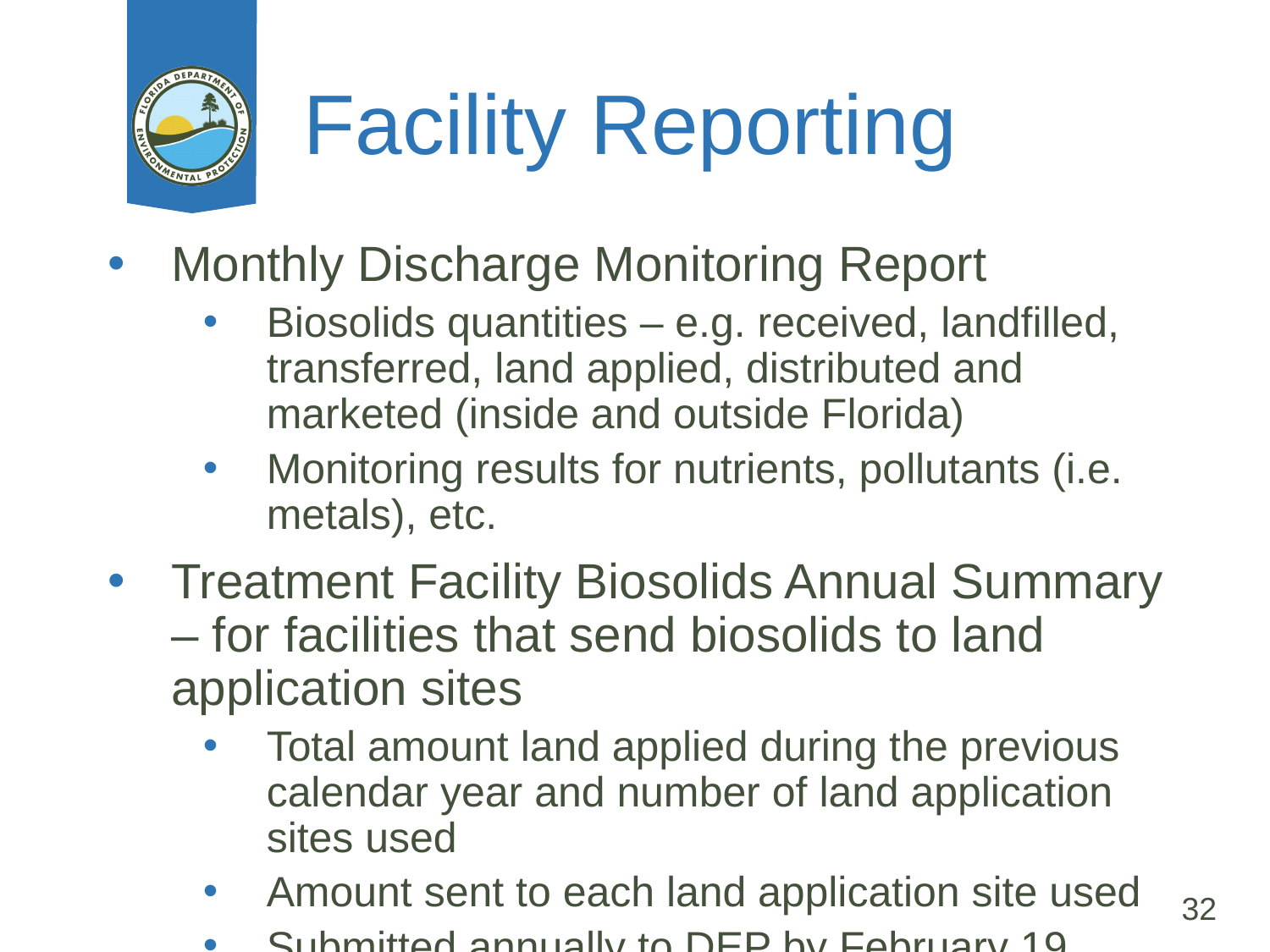

# Facility Reporting
Monthly Discharge Monitoring Report
Biosolids quantities – e.g. received, landfilled, transferred, land applied, distributed and marketed (inside and outside Florida)
Monitoring results for nutrients, pollutants (i.e. metals), etc.
Treatment Facility Biosolids Annual Summary – for facilities that send biosolids to land application sites
Total amount land applied during the previous calendar year and number of land application sites used
Amount sent to each land application site used
Submitted annually to DEP by February 19